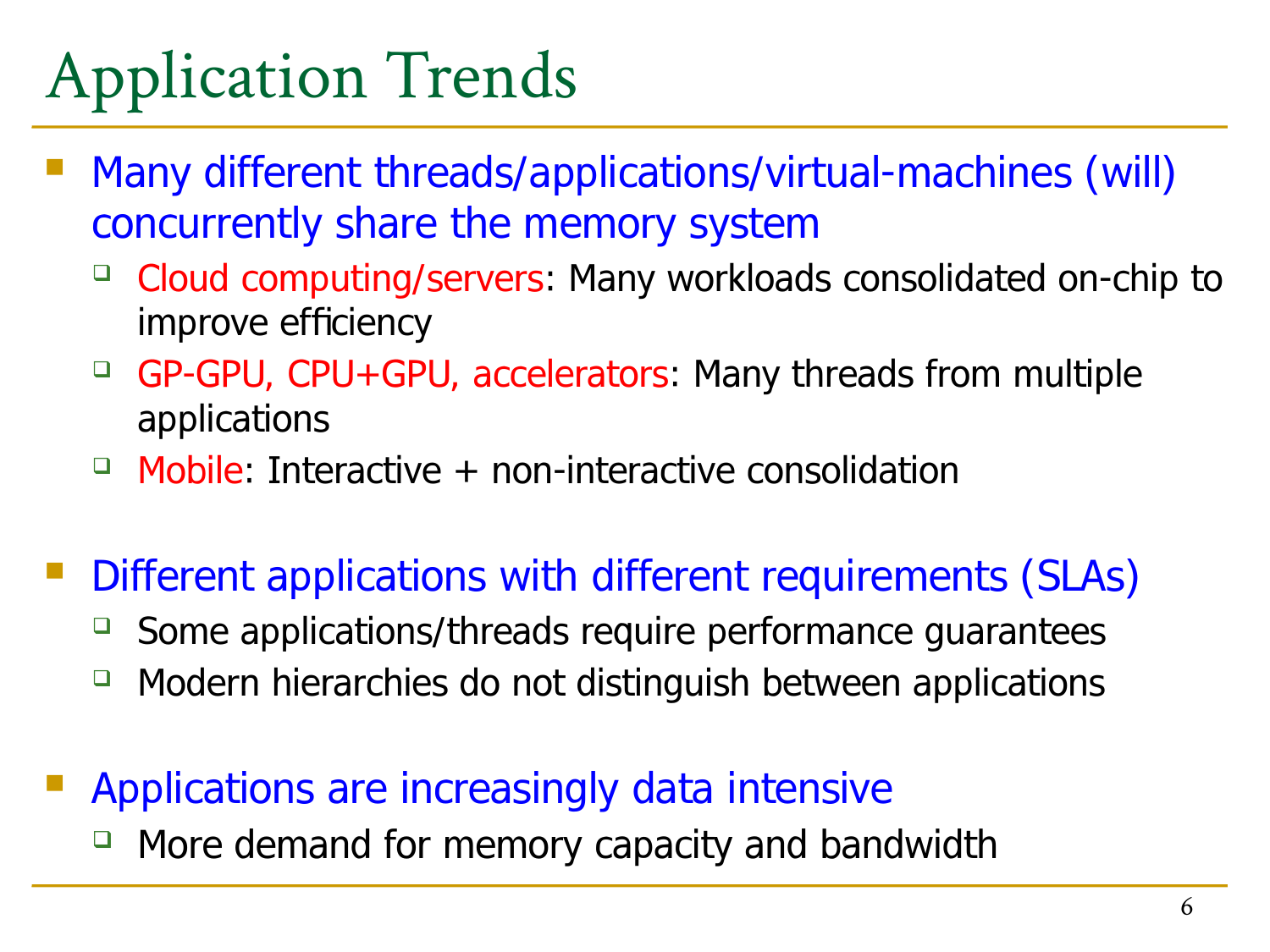

# Application Trends
Many different threads/applications/virtual-machines (will) concurrently share the memory system
Cloud computing/servers: Many workloads consolidated on-chip to improve efficiency
GP-GPU, CPU+GPU, accelerators: Many threads from multiple applications
Mobile: Interactive + non-interactive consolidation

Different applications with different requirements (SLAs)
Some applications/threads require performance guarantees
Modern hierarchies do not distinguish between applications

Applications are increasingly data intensive
More demand for memory capacity and bandwidth

6